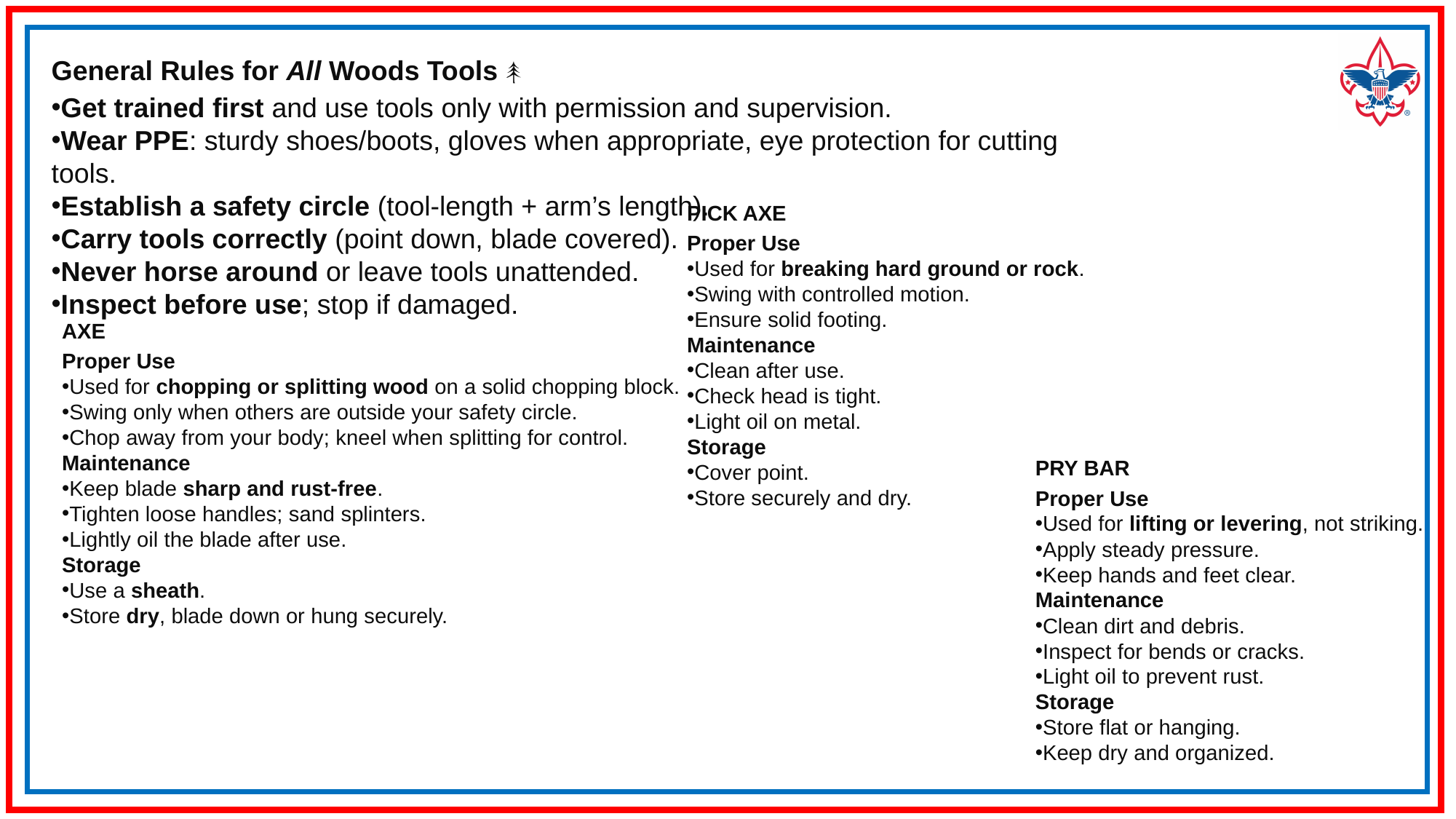

General Rules for All Woods Tools 🌲
Get trained first and use tools only with permission and supervision.
Wear PPE: sturdy shoes/boots, gloves when appropriate, eye protection for cutting tools.
Establish a safety circle (tool-length + arm’s length).
Carry tools correctly (point down, blade covered).
Never horse around or leave tools unattended.
Inspect before use; stop if damaged.
PICK AXE
Proper Use
Used for breaking hard ground or rock.
Swing with controlled motion.
Ensure solid footing.
Maintenance
Clean after use.
Check head is tight.
Light oil on metal.
Storage
Cover point.
Store securely and dry.
AXE
Proper Use
Used for chopping or splitting wood on a solid chopping block.
Swing only when others are outside your safety circle.
Chop away from your body; kneel when splitting for control.
Maintenance
Keep blade sharp and rust-free.
Tighten loose handles; sand splinters.
Lightly oil the blade after use.
Storage
Use a sheath.
Store dry, blade down or hung securely.
PRY BAR
Proper Use
Used for lifting or levering, not striking.
Apply steady pressure.
Keep hands and feet clear.
Maintenance
Clean dirt and debris.
Inspect for bends or cracks.
Light oil to prevent rust.
Storage
Store flat or hanging.
Keep dry and organized.